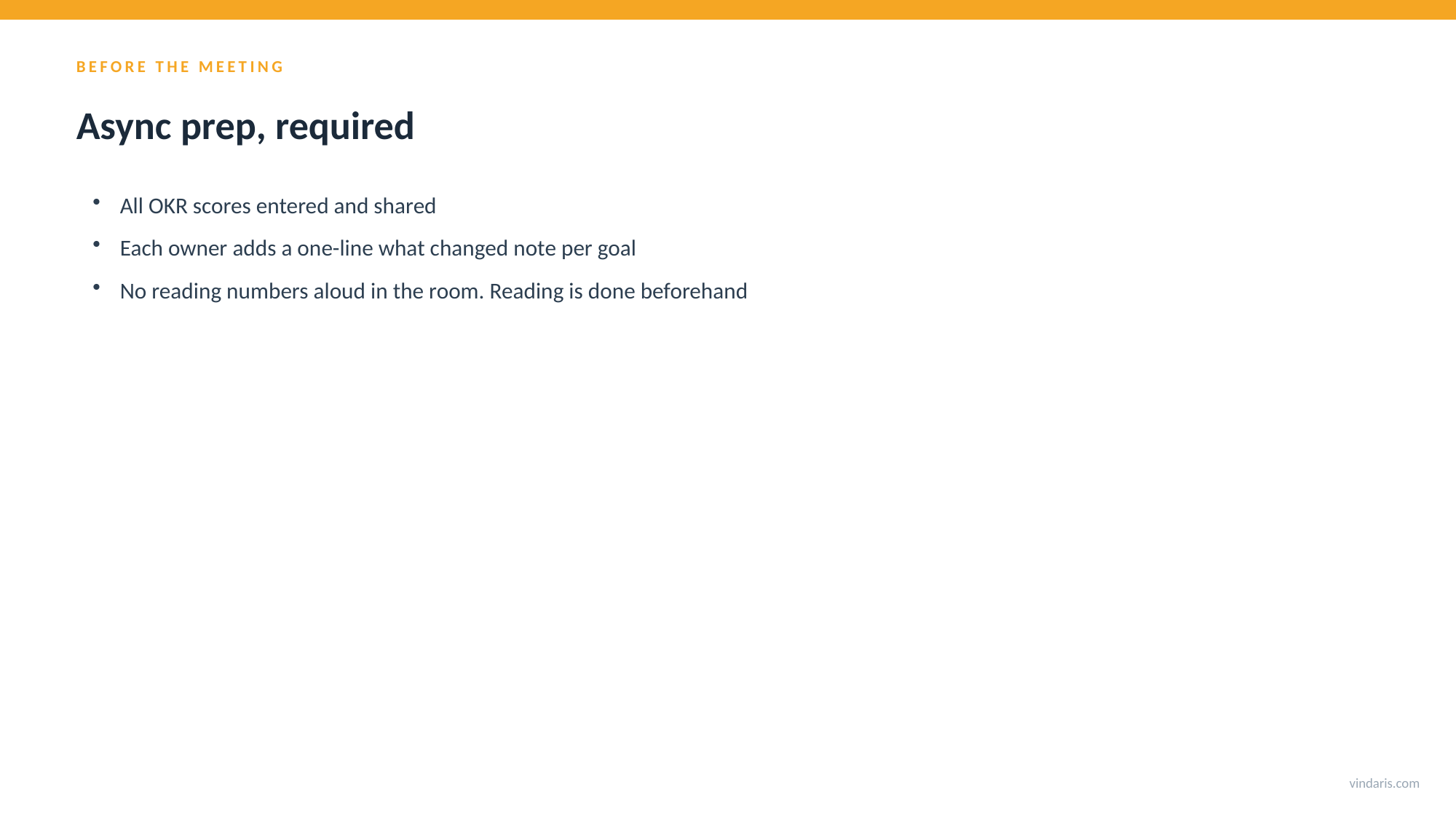

BEFORE THE MEETING
Async prep, required
All OKR scores entered and shared
Each owner adds a one-line what changed note per goal
No reading numbers aloud in the room. Reading is done beforehand